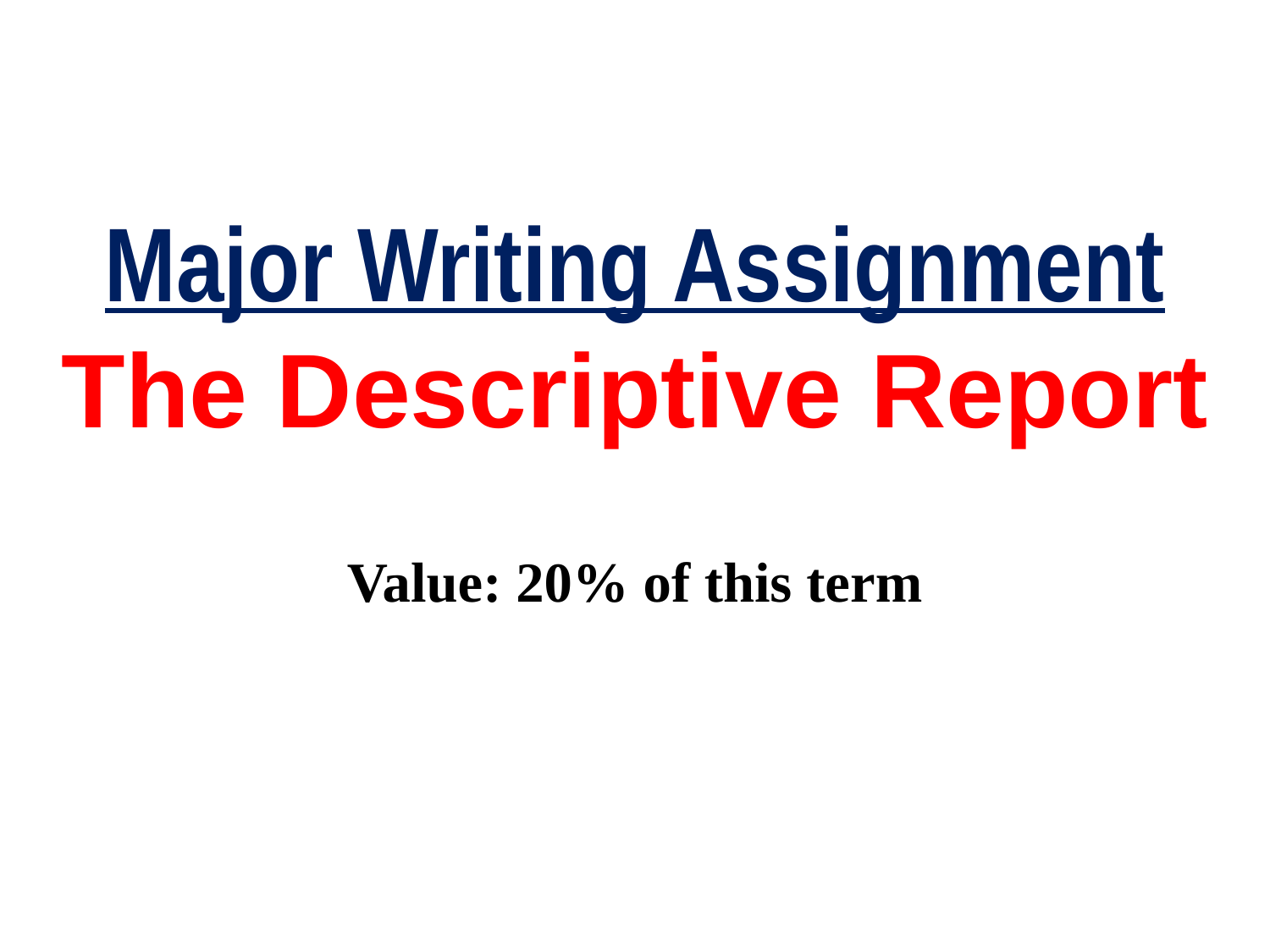

# Major Writing Assignment The Descriptive Report
Value: 20% of this term